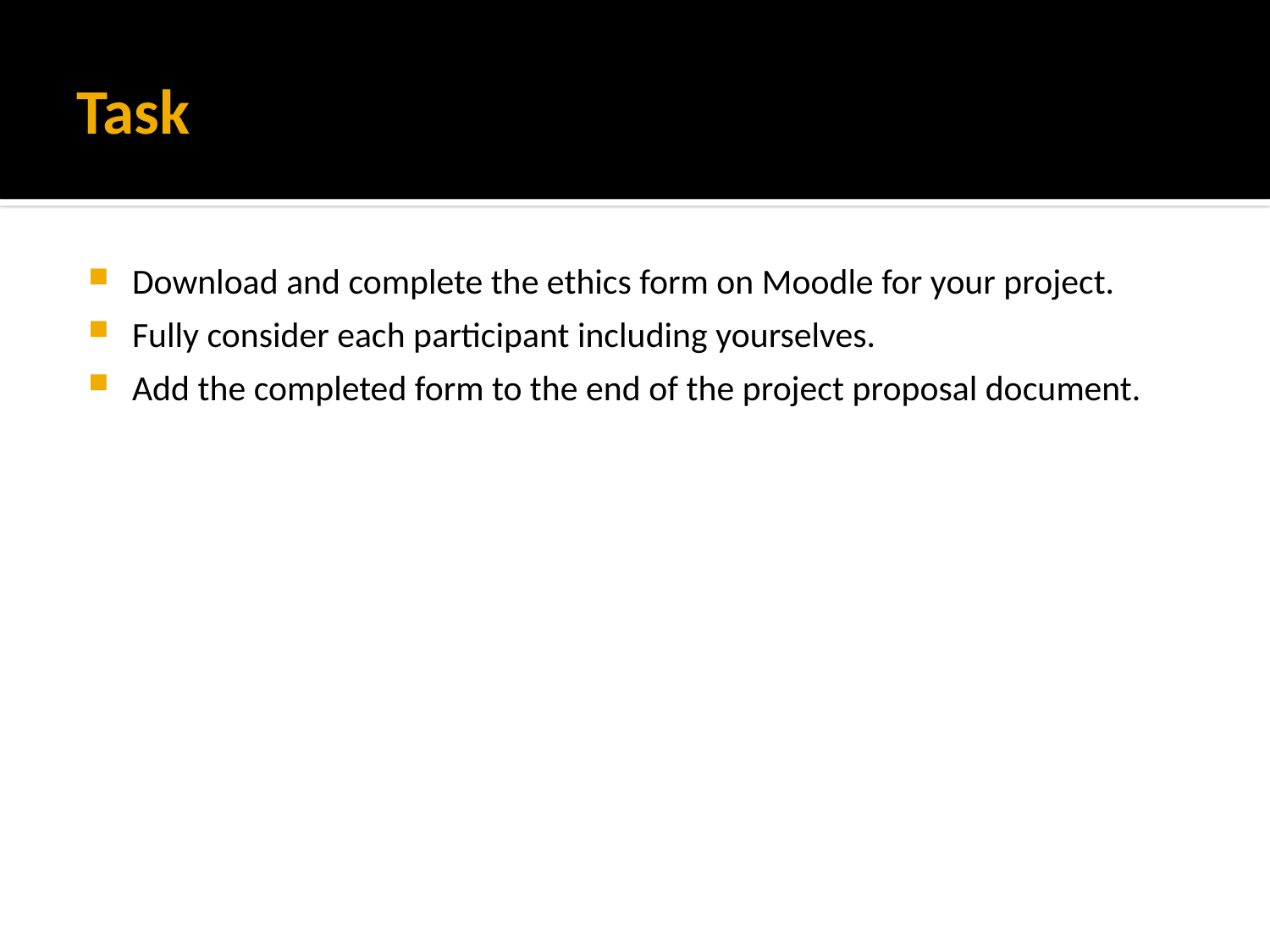

# Task
Download and complete the ethics form on Moodle for your project.
Fully consider each participant including yourselves.
Add the completed form to the end of the project proposal document.